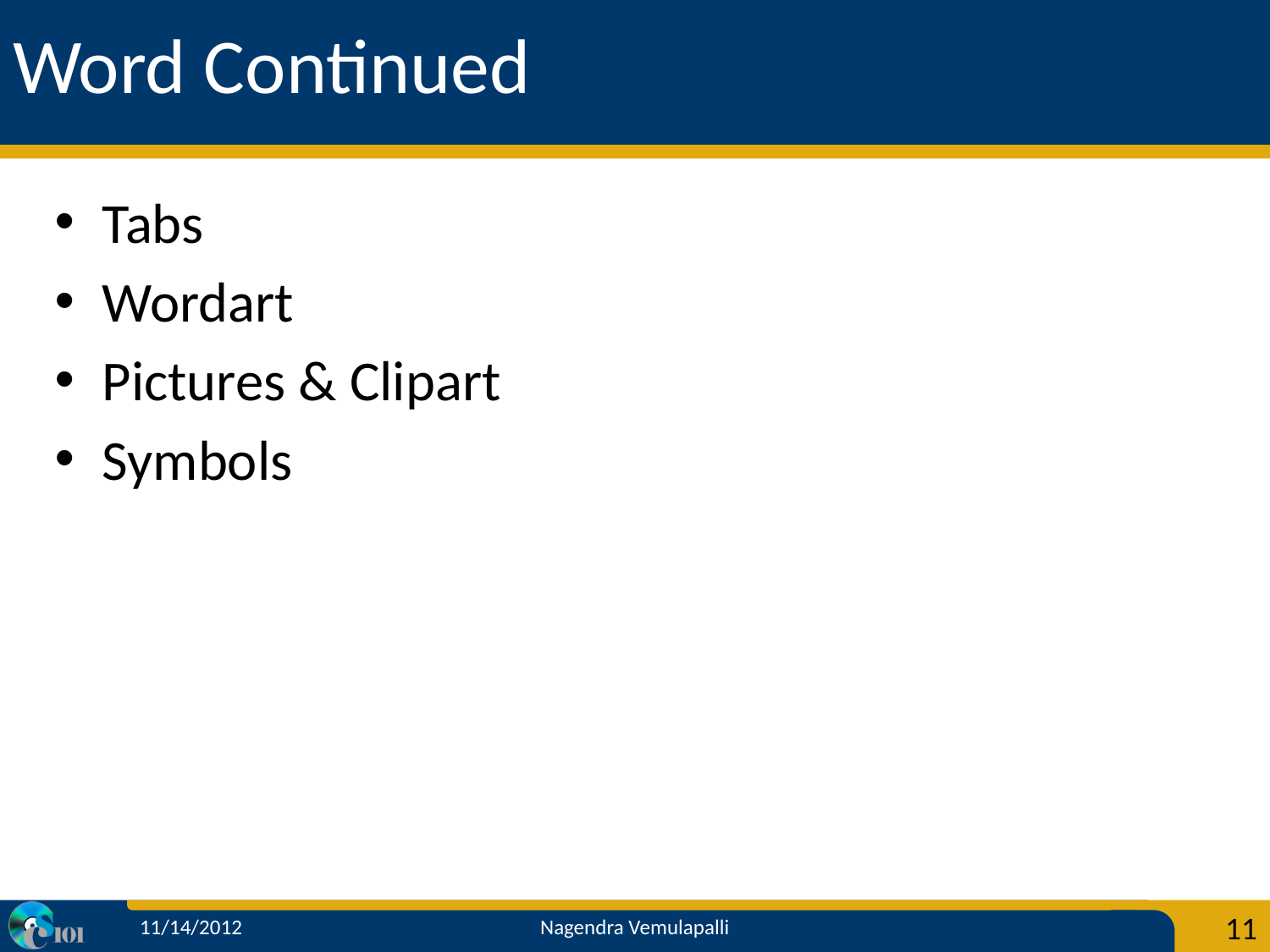

# Word Continued
Tabs
Wordart
Pictures & Clipart
Symbols
11/14/2012
11
Nagendra Vemulapalli